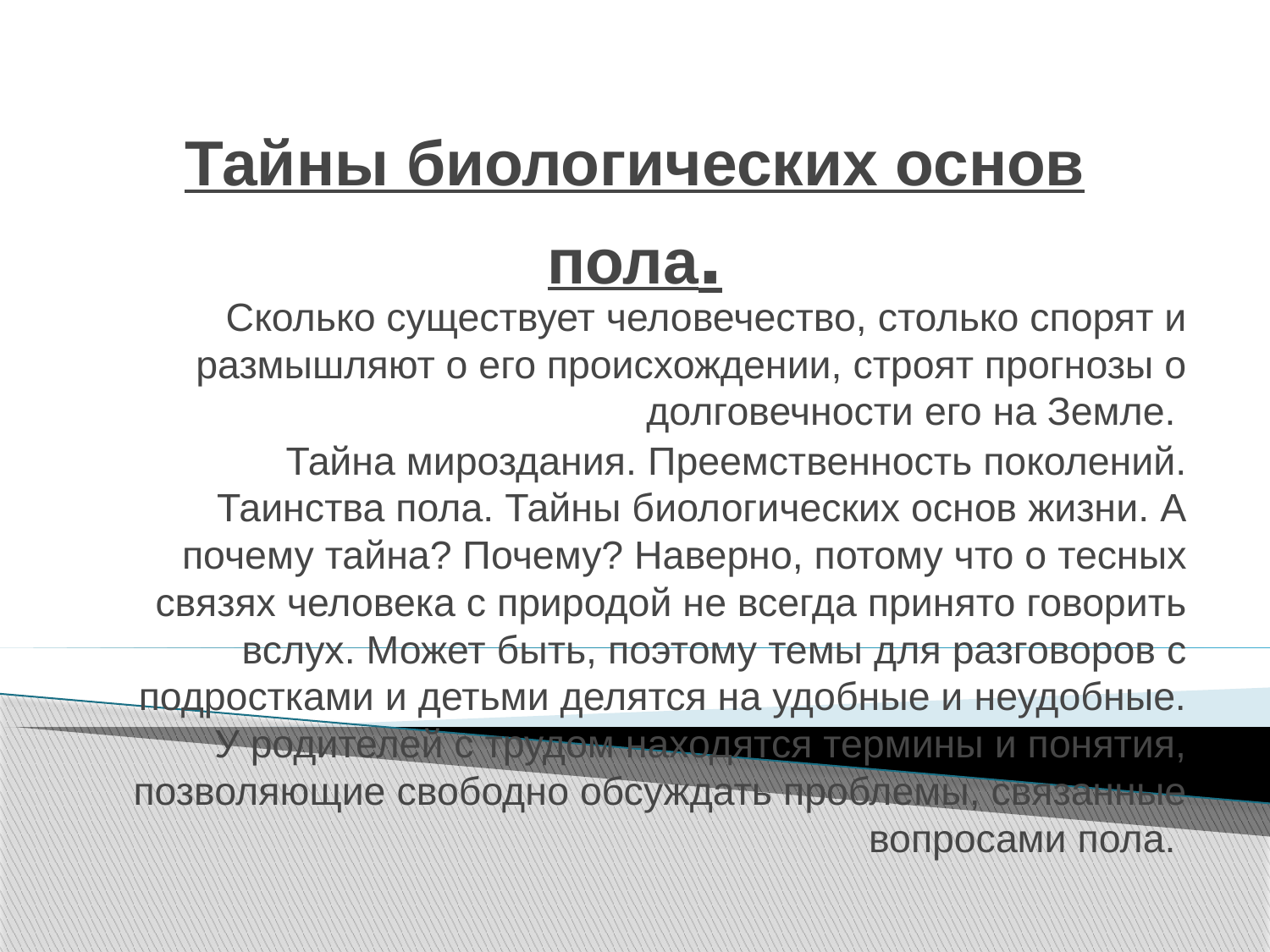

# Тайны биологических основ пола.
Сколько существует человечество, столько спорят и размышляют о его происхождении, строят прогнозы о долговечности его на Земле.
Тайна мироздания. Преемственность поколений. Таинства пола. Тайны биологических основ жизни. А почему тайна? Почему? Наверно, потому что о тесных связях человека с природой не всегда принято говорить вслух. Может быть, поэтому темы для разговоров с подростками и детьми делятся на удобные и неудобные. У родителей с трудом находятся термины и понятия, позволяющие свободно обсуждать проблемы, связанные вопросами пола.